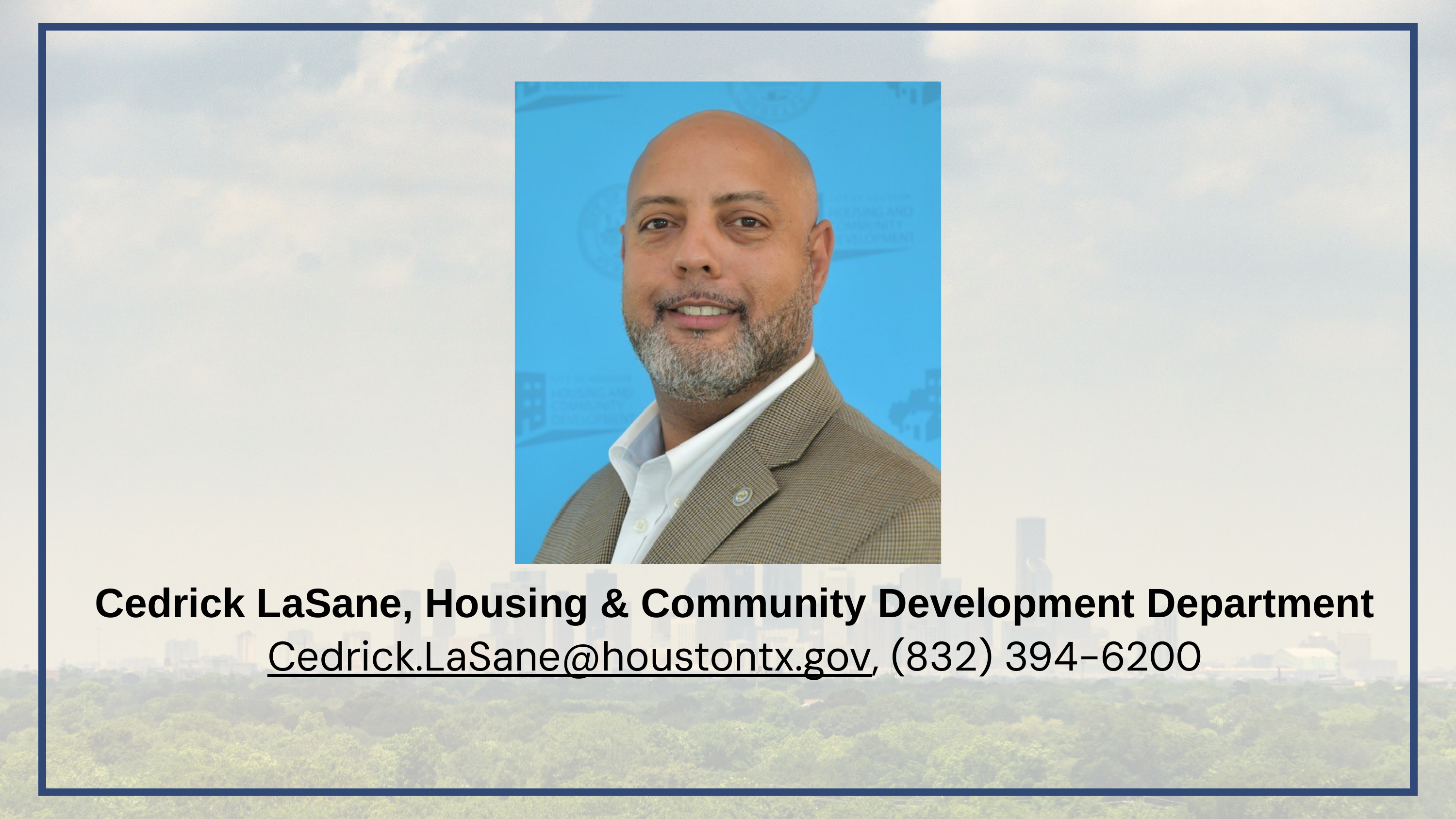

Cedrick LaSane, Housing & Community Development Department
Cedrick.LaSane@houstontx.gov, (832) 394-6200